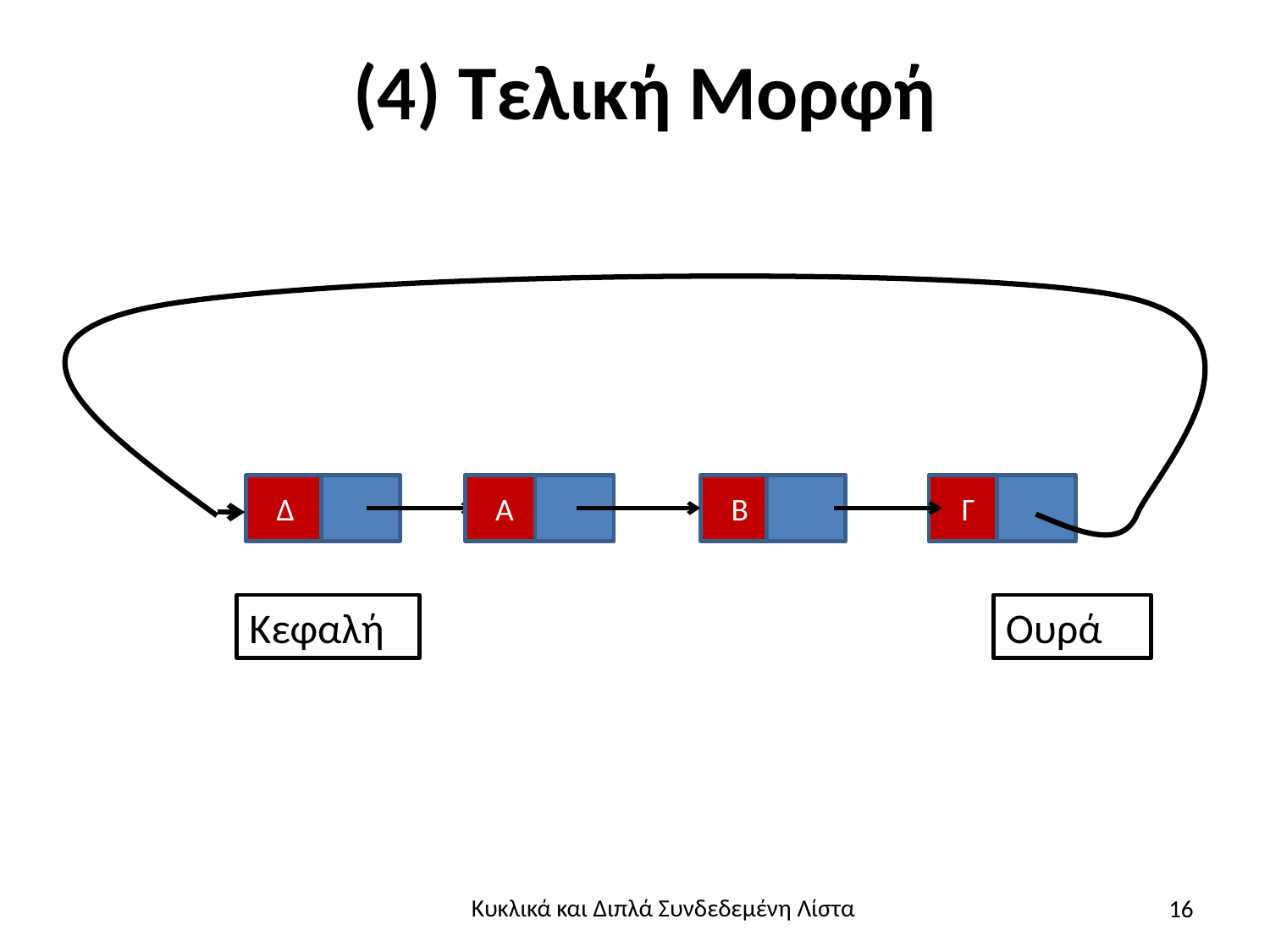

# (4) Τελική Μορφή

Δ

Α

Β

Γ

Ουρά
Κεφαλή
16
Κυκλικά και Διπλά Συνδεδεμένη Λίστα